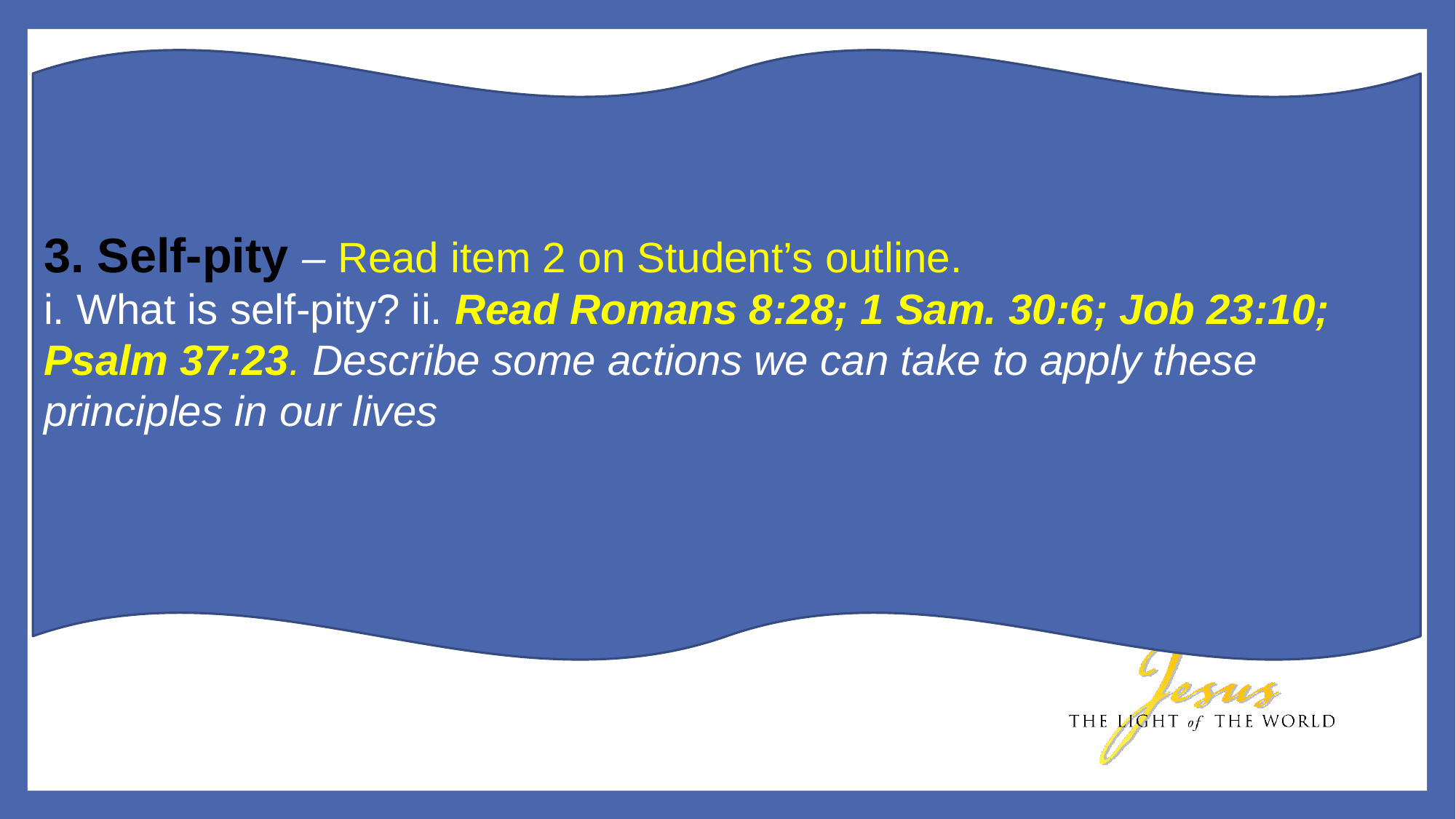

3. Self-pity – Read item 2 on Student’s outline.
i. What is self-pity? ii. Read Romans 8:28; 1 Sam. 30:6; Job 23:10; Psalm 37:23. Describe some actions we can take to apply these principles in our lives